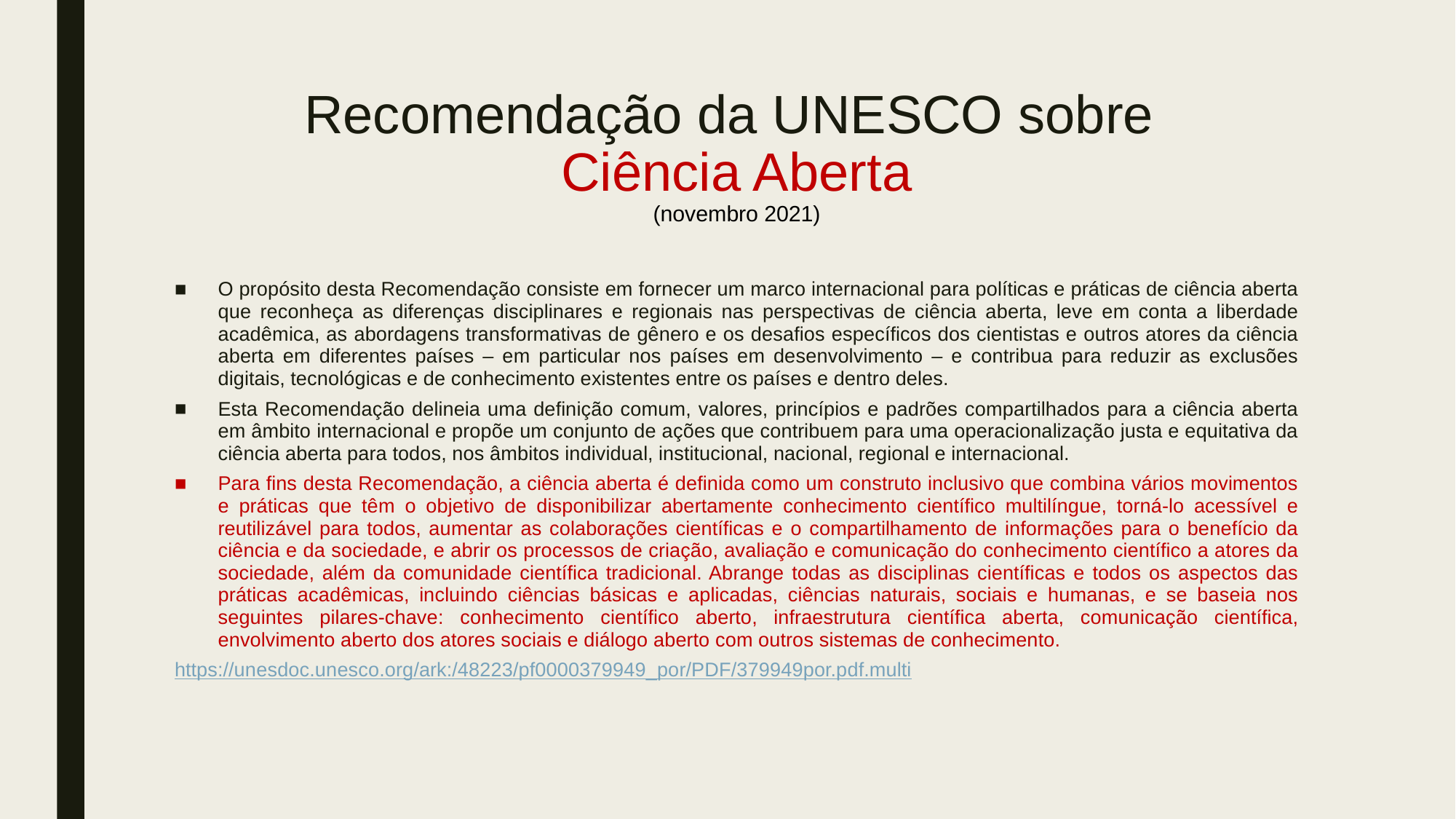

# Recomendação da UNESCO sobre Ciência Aberta (novembro 2021)
O propósito desta Recomendação consiste em fornecer um marco internacional para políticas e práticas de ciência aberta que reconheça as diferenças disciplinares e regionais nas perspectivas de ciência aberta, leve em conta a liberdade acadêmica, as abordagens transformativas de gênero e os desafios específicos dos cientistas e outros atores da ciência aberta em diferentes países – em particular nos países em desenvolvimento – e contribua para reduzir as exclusões digitais, tecnológicas e de conhecimento existentes entre os países e dentro deles.
Esta Recomendação delineia uma definição comum, valores, princípios e padrões compartilhados para a ciência aberta em âmbito internacional e propõe um conjunto de ações que contribuem para uma operacionalização justa e equitativa da ciência aberta para todos, nos âmbitos individual, institucional, nacional, regional e internacional.
Para fins desta Recomendação, a ciência aberta é definida como um construto inclusivo que combina vários movimentos e práticas que têm o objetivo de disponibilizar abertamente conhecimento científico multilíngue, torná-lo acessível e reutilizável para todos, aumentar as colaborações científicas e o compartilhamento de informações para o benefício da ciência e da sociedade, e abrir os processos de criação, avaliação e comunicação do conhecimento científico a atores da sociedade, além da comunidade científica tradicional. Abrange todas as disciplinas científicas e todos os aspectos das práticas acadêmicas, incluindo ciências básicas e aplicadas, ciências naturais, sociais e humanas, e se baseia nos seguintes pilares-chave: conhecimento científico aberto, infraestrutura científica aberta, comunicação científica, envolvimento aberto dos atores sociais e diálogo aberto com outros sistemas de conhecimento.
https://unesdoc.unesco.org/ark:/48223/pf0000379949_por/PDF/379949por.pdf.multi